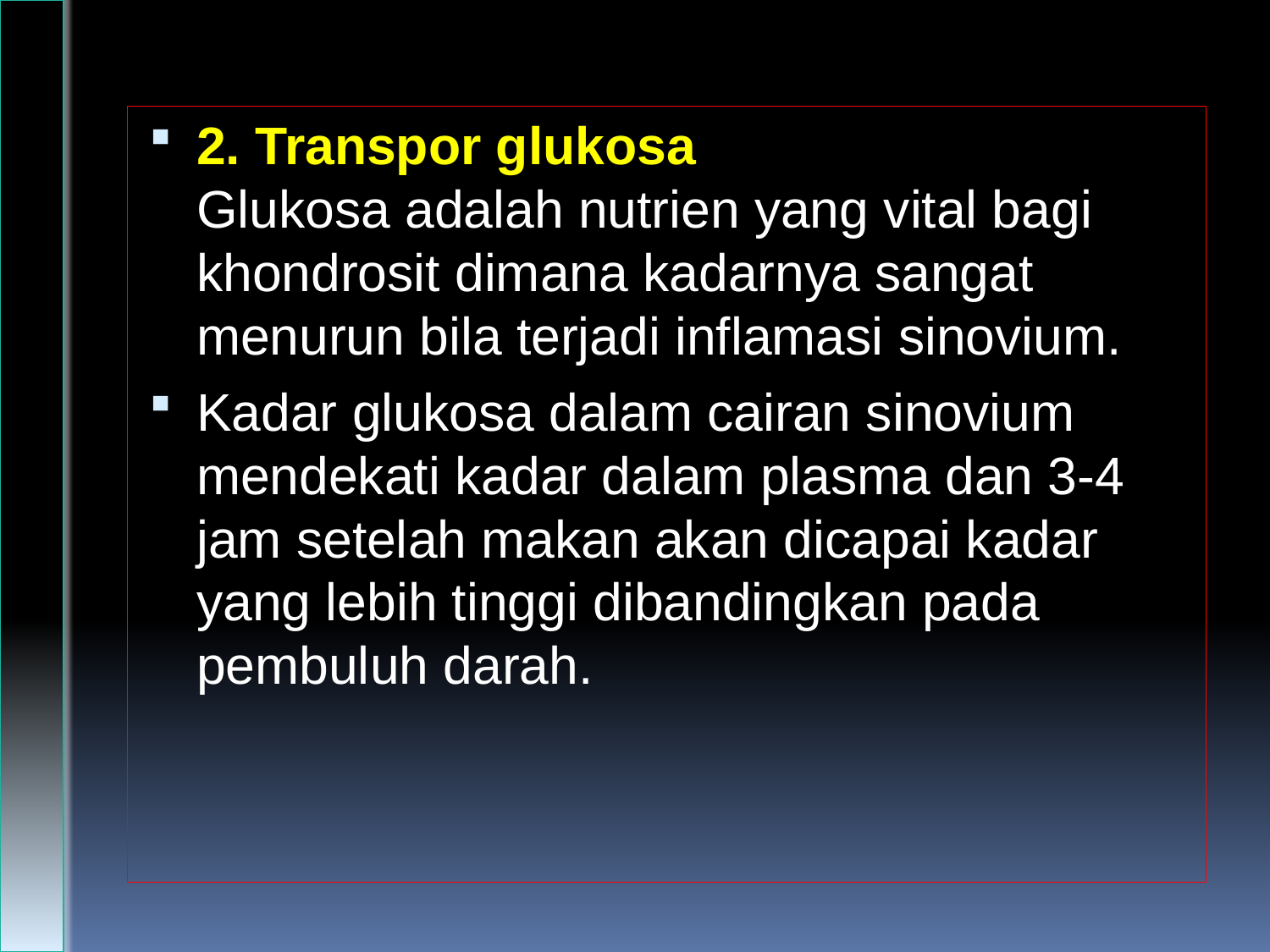

2. Transpor glukosa
Glukosa adalah nutrien yang vital bagi khondrosit dimana kadarnya sangat menurun bila terjadi inflamasi sinovium.
Kadar glukosa dalam cairan sinovium mendekati kadar dalam plasma dan 3-4 jam setelah makan akan dicapai kadar yang lebih tinggi dibandingkan pada pembuluh darah.